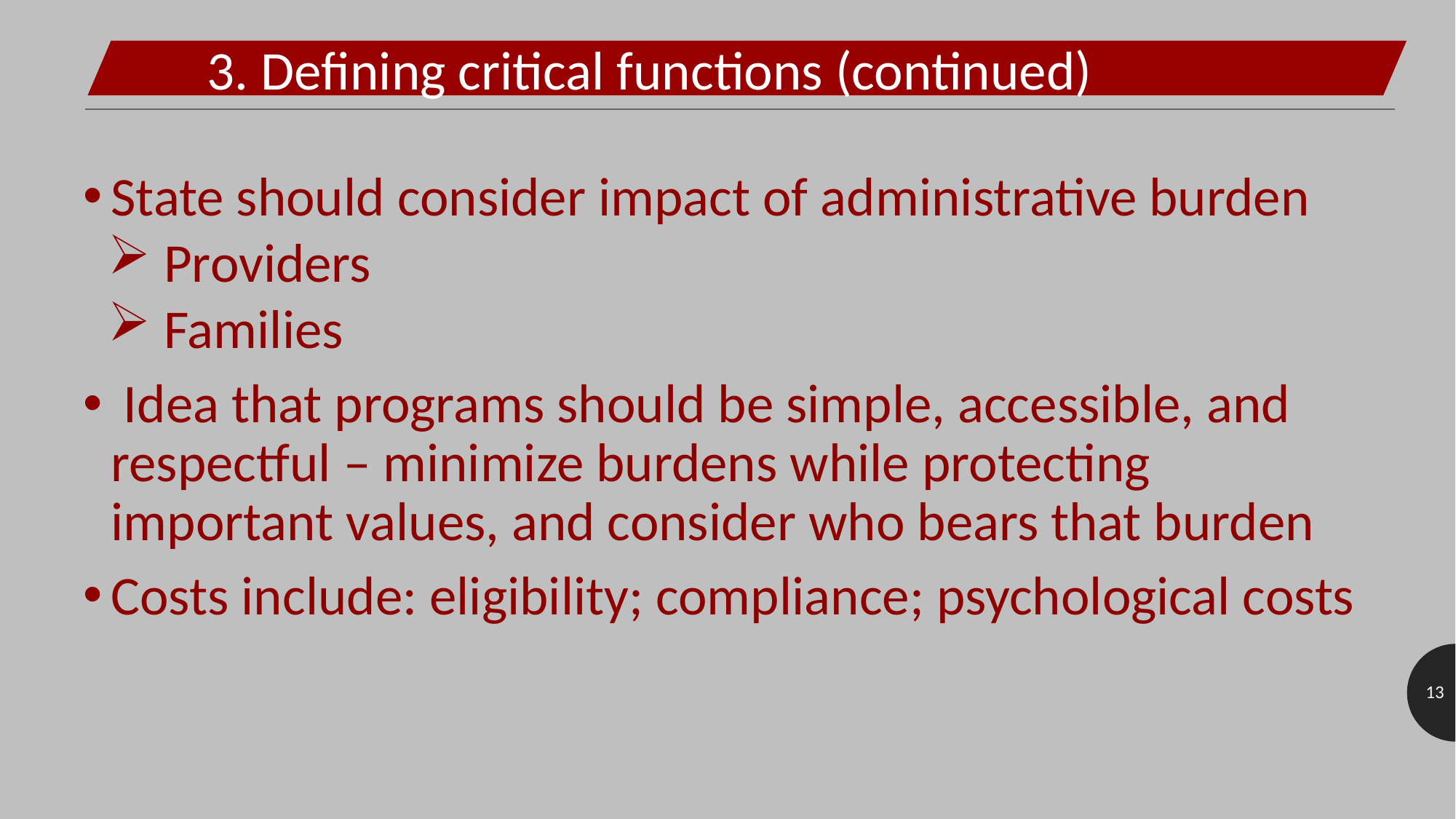

3. Defining critical functions (continued)
State should consider impact of administrative burden
 Providers
 Families
 Idea that programs should be simple, accessible, and respectful – minimize burdens while protecting important values, and consider who bears that burden
Costs include: eligibility; compliance; psychological costs
13